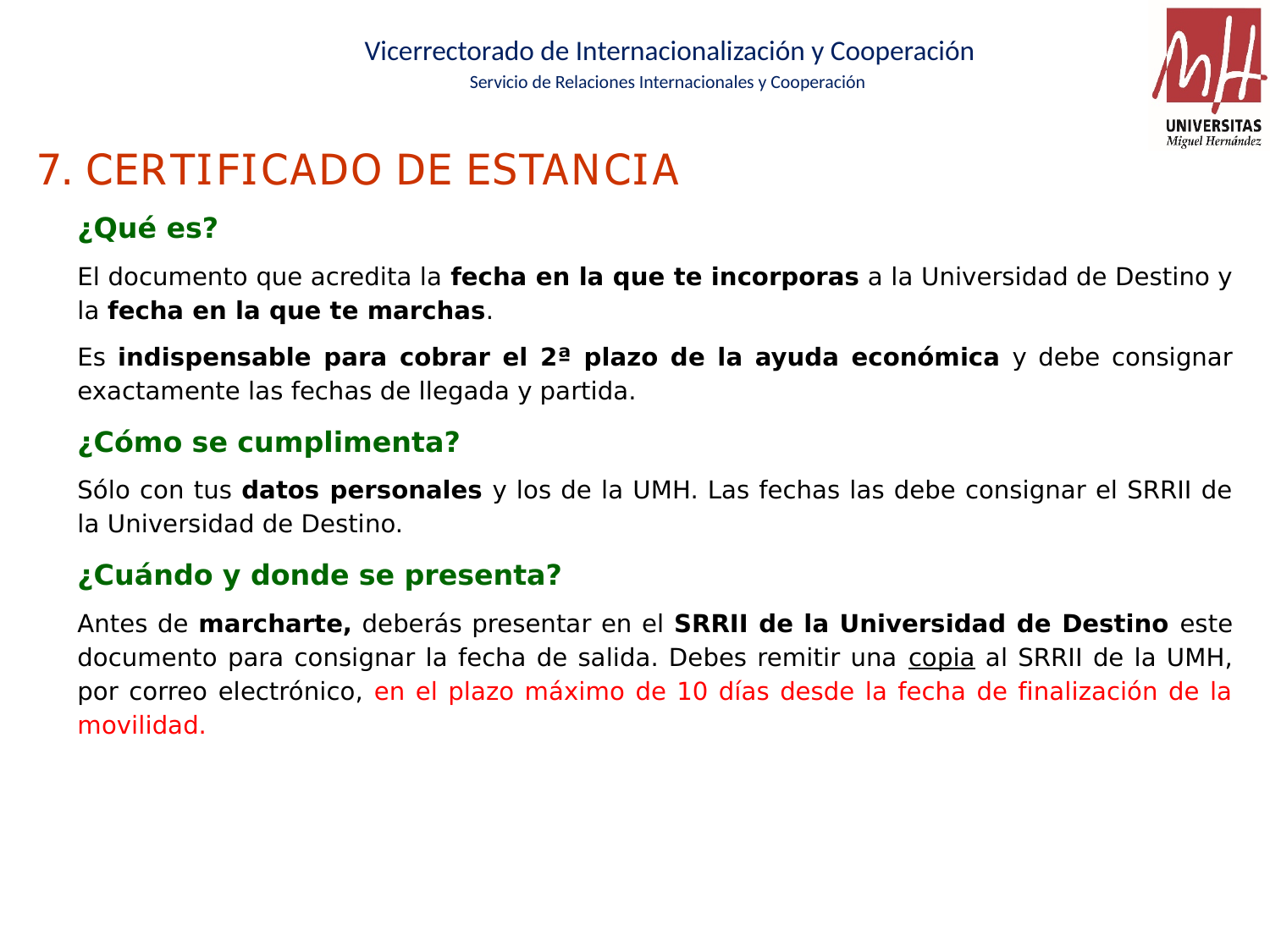

7. CERTIFICADO DE ESTANCIA

¿Qué es?
El documento que acredita la fecha en la que te incorporas a la Universidad de Destino y la fecha en la que te marchas.
Es indispensable para cobrar el 2ª plazo de la ayuda económica y debe consignar exactamente las fechas de llegada y partida.
¿Cómo se cumplimenta?
Sólo con tus datos personales y los de la UMH. Las fechas las debe consignar el SRRII de la Universidad de Destino.
¿Cuándo y donde se presenta?
Antes de marcharte, deberás presentar en el SRRII de la Universidad de Destino este documento para consignar la fecha de salida. Debes remitir una copia al SRRII de la UMH, por correo electrónico, en el plazo máximo de 10 días desde la fecha de finalización de la movilidad.